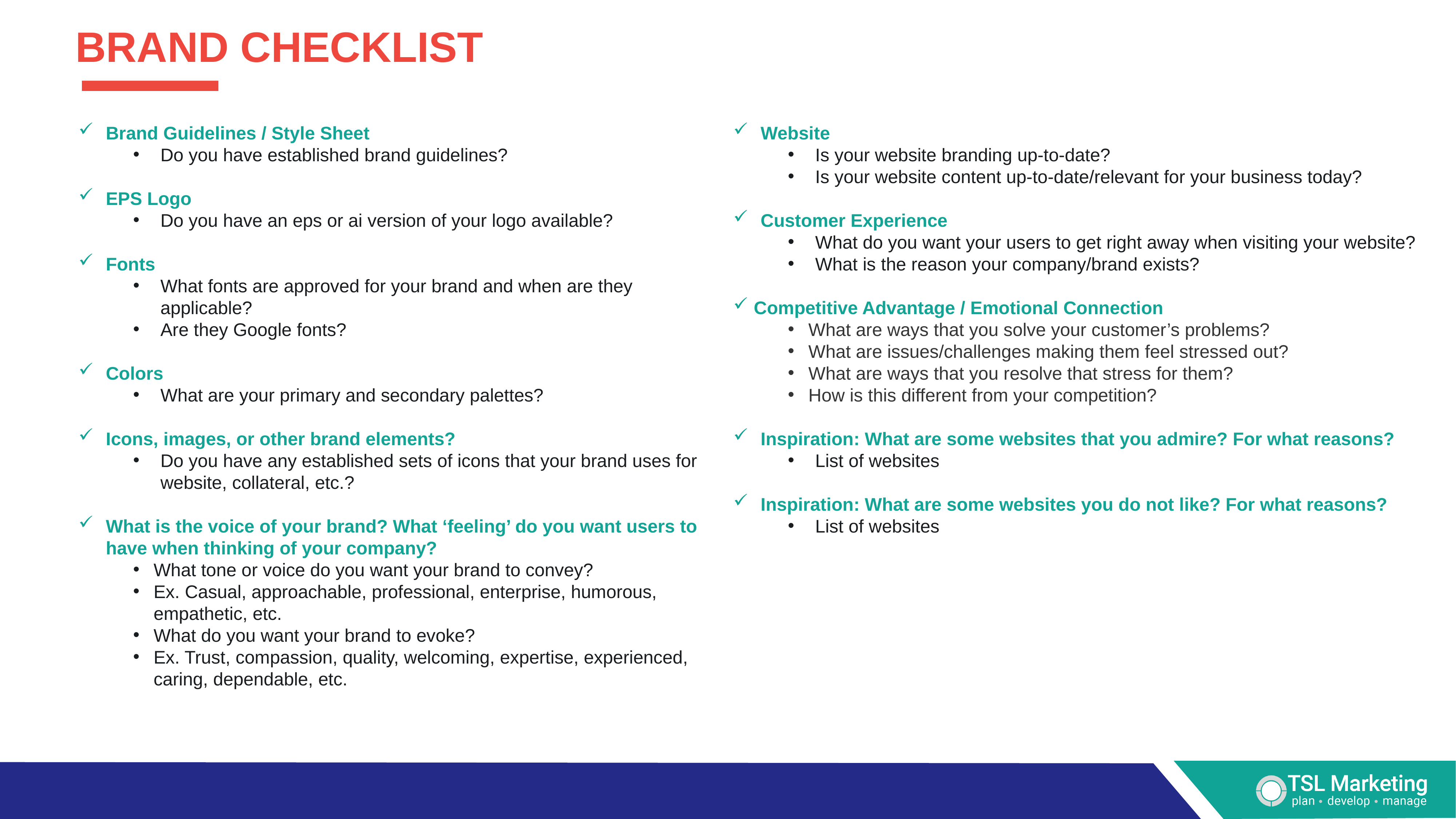

BRAND CHECKLIST
Brand Guidelines / Style Sheet
Do you have established brand guidelines?

EPS Logo
Do you have an eps or ai version of your logo available?

Fonts
What fonts are approved for your brand and when are they applicable?
Are they Google fonts?

Colors
What are your primary and secondary palettes?

Icons, images, or other brand elements?
Do you have any established sets of icons that your brand uses for website, collateral, etc.?

What is the voice of your brand? What ‘feeling’ do you want users to have when thinking of your company?
What tone or voice do you want your brand to convey?
Ex. Casual, approachable, professional, enterprise, humorous, empathetic, etc.
What do you want your brand to evoke?
Ex. Trust, compassion, quality, welcoming, expertise, experienced, caring, dependable, etc.
Website
Is your website branding up-to-date?
Is your website content up-to-date/relevant for your business today?

Customer Experience
What do you want your users to get right away when visiting your website?
What is the reason your company/brand exists?

Competitive Advantage / Emotional Connection
What are ways that you solve your customer’s problems?
What are issues/challenges making them feel stressed out?
What are ways that you resolve that stress for them?
How is this different from your competition?

Inspiration: What are some websites that you admire? For what reasons?
List of websites

Inspiration: What are some websites you do not like? For what reasons?
List of websites